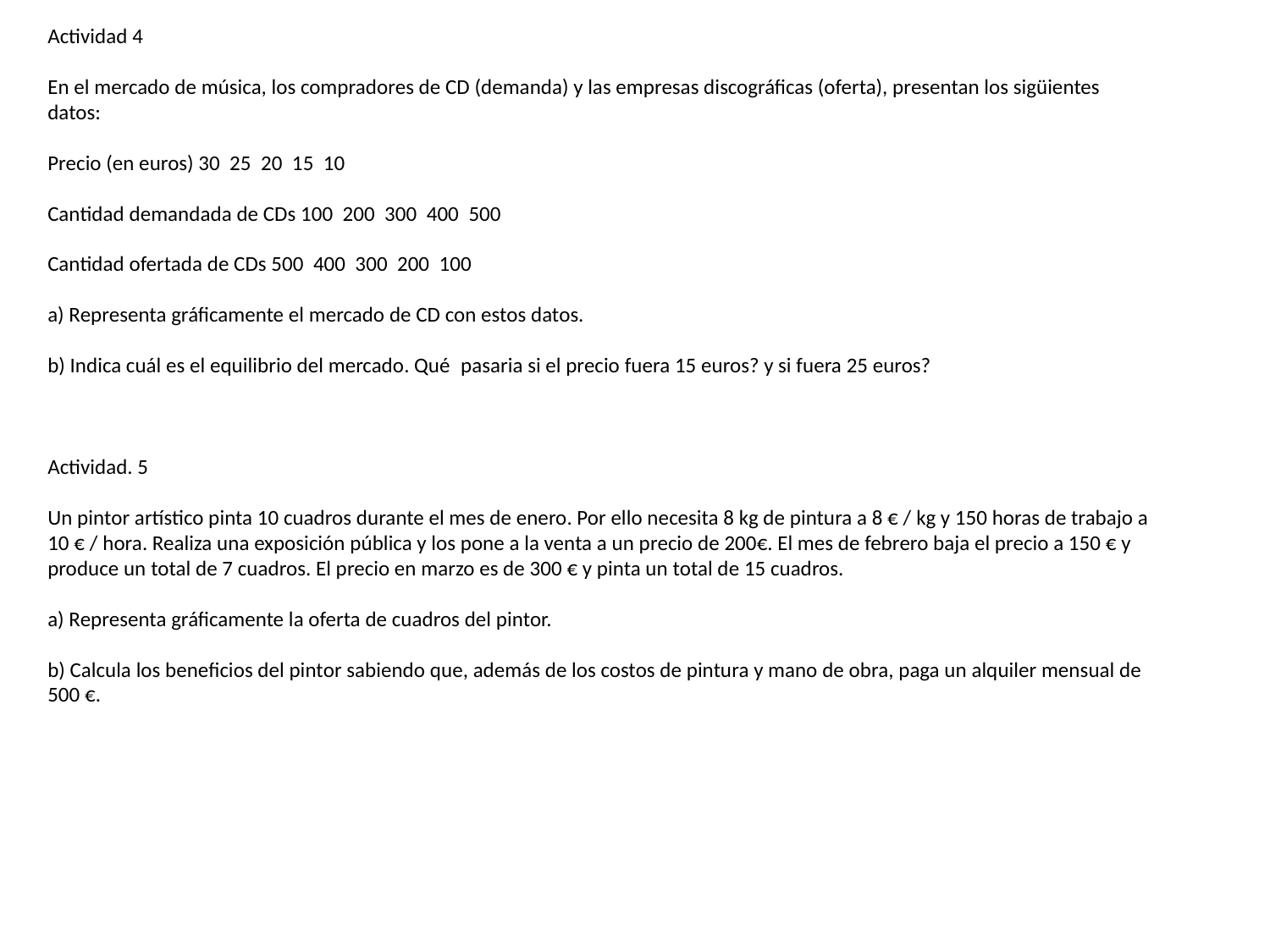

Actividad 4

En el mercado de música, los compradores de CD (demanda) y las empresas discográficas (oferta), presentan los sigüientes datos:

Precio (en euros) 30  25  20  15  10

Cantidad demandada de CDs 100  200  300  400  500

Cantidad ofertada de CDs 500  400  300  200  100

a) Representa gráficamente el mercado de CD con estos datos.

b) Indica cuál es el equilibrio del mercado. Qué  pasaria si el precio fuera 15 euros? y si fuera 25 euros?

Actividad. 5

Un pintor artístico pinta 10 cuadros durante el mes de enero. Por ello necesita 8 kg de pintura a 8 € / kg y 150 horas de trabajo a 10 € / hora. Realiza una exposición pública y los pone a la venta a un precio de 200€. El mes de febrero baja el precio a 150 € y produce un total de 7 cuadros. El precio en marzo es de 300 € y pinta un total de 15 cuadros.

a) Representa gráficamente la oferta de cuadros del pintor.

b) Calcula los beneficios del pintor sabiendo que, además de los costos de pintura y mano de obra, paga un alquiler mensual de 500 €.
#